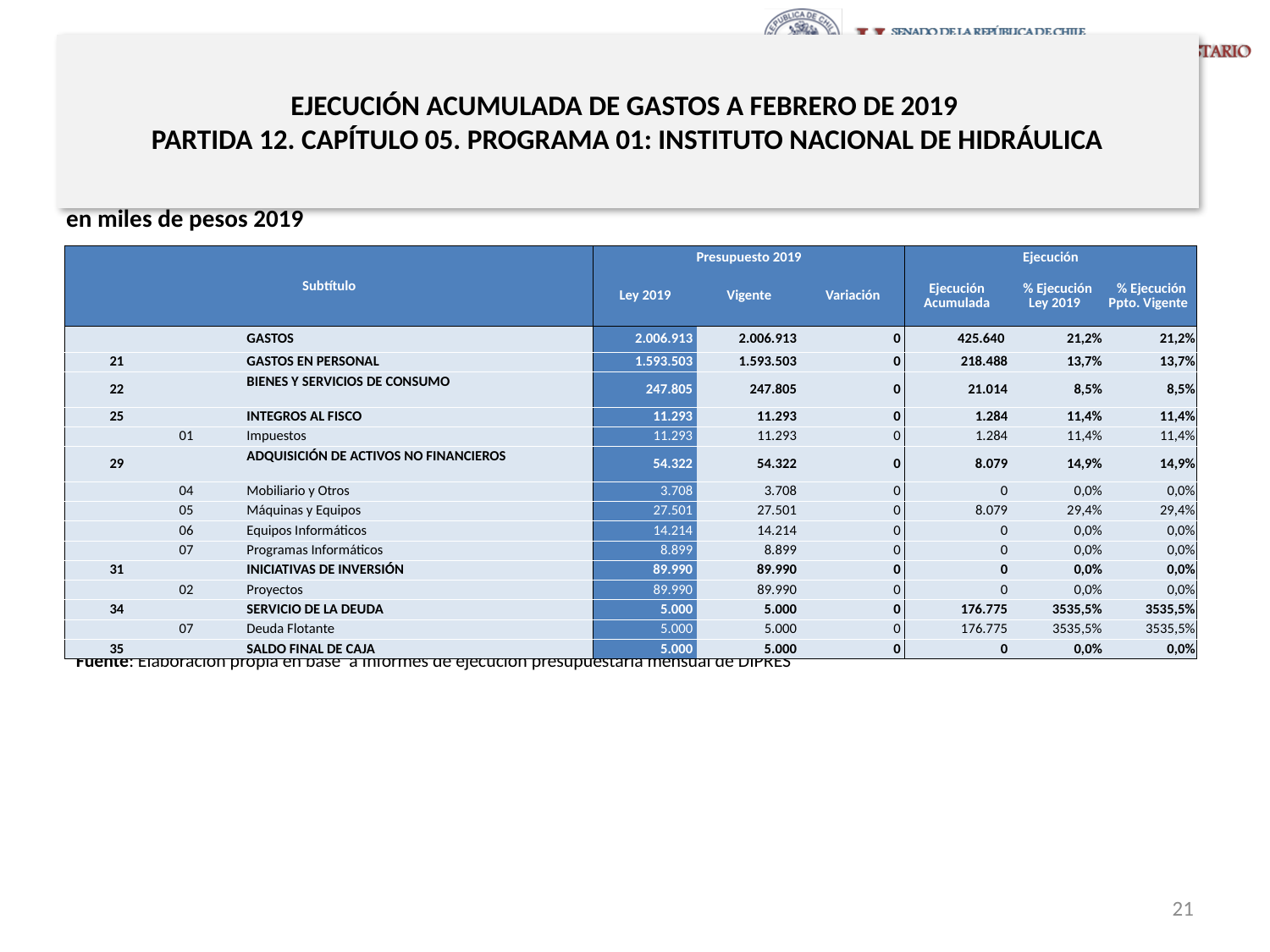

# EJECUCIÓN ACUMULADA DE GASTOS A FEBRERO DE 2019 PARTIDA 12. CAPÍTULO 05. PROGRAMA 01: INSTITUTO NACIONAL DE HIDRÁULICA
en miles de pesos 2019
| Subtítulo |  |  |  | Presupuesto 2019 |  |  | Ejecución |  |  |
| --- | --- | --- | --- | --- | --- | --- | --- | --- | --- |
|  |  |  |  | Ley 2019 | Vigente | Variación | Ejecución Acumulada | % Ejecución Ley 2019 | % Ejecución Ppto. Vigente |
|  |  |  | GASTOS | 2.006.913 | 2.006.913 | 0 | 425.640 | 21,2% | 21,2% |
| 21 |  |  | GASTOS EN PERSONAL | 1.593.503 | 1.593.503 | 0 | 218.488 | 13,7% | 13,7% |
| 22 |  |  | BIENES Y SERVICIOS DE CONSUMO | 247.805 | 247.805 | 0 | 21.014 | 8,5% | 8,5% |
| 25 |  |  | INTEGROS AL FISCO | 11.293 | 11.293 | 0 | 1.284 | 11,4% | 11,4% |
|  | 01 |  | Impuestos | 11.293 | 11.293 | 0 | 1.284 | 11,4% | 11,4% |
| 29 |  |  | ADQUISICIÓN DE ACTIVOS NO FINANCIEROS | 54.322 | 54.322 | 0 | 8.079 | 14,9% | 14,9% |
|  | 04 |  | Mobiliario y Otros | 3.708 | 3.708 | 0 | 0 | 0,0% | 0,0% |
|  | 05 |  | Máquinas y Equipos | 27.501 | 27.501 | 0 | 8.079 | 29,4% | 29,4% |
|  | 06 |  | Equipos Informáticos | 14.214 | 14.214 | 0 | 0 | 0,0% | 0,0% |
|  | 07 |  | Programas Informáticos | 8.899 | 8.899 | 0 | 0 | 0,0% | 0,0% |
| 31 |  |  | INICIATIVAS DE INVERSIÓN | 89.990 | 89.990 | 0 | 0 | 0,0% | 0,0% |
|  | 02 |  | Proyectos | 89.990 | 89.990 | 0 | 0 | 0,0% | 0,0% |
| 34 |  |  | SERVICIO DE LA DEUDA | 5.000 | 5.000 | 0 | 176.775 | 3535,5% | 3535,5% |
|  | 07 |  | Deuda Flotante | 5.000 | 5.000 | 0 | 176.775 | 3535,5% | 3535,5% |
| 35 |  |  | SALDO FINAL DE CAJA | 5.000 | 5.000 | 0 | 0 | 0,0% | 0,0% |
Fuente: Elaboración propia en base  a Informes de ejecución presupuestaria mensual de DIPRES
21